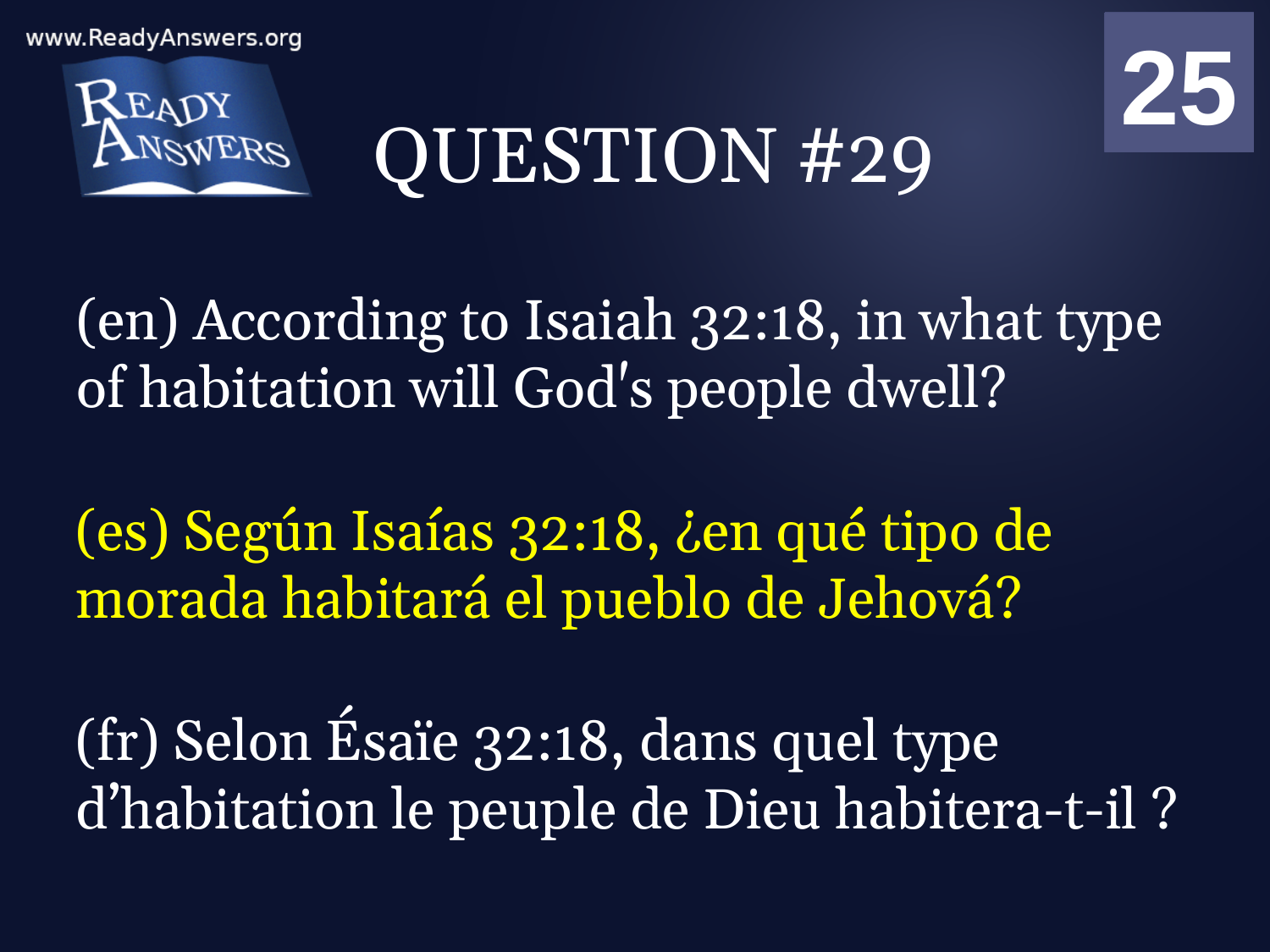

01
02
03
04
05
06
07
08
09
10
11
12
13
14
15
16
17
18
19
20
21
22
23
24
25
00
# QUESTION #29
(en) According to Isaiah 32:18, in what type of habitation will God's people dwell?
(es) Según Isaías 32:18, ¿en qué tipo de morada habitará el pueblo de Jehová?
(fr) Selon Ésaïe 32:18, dans quel type d’habitation le peuple de Dieu habitera-t-il ?